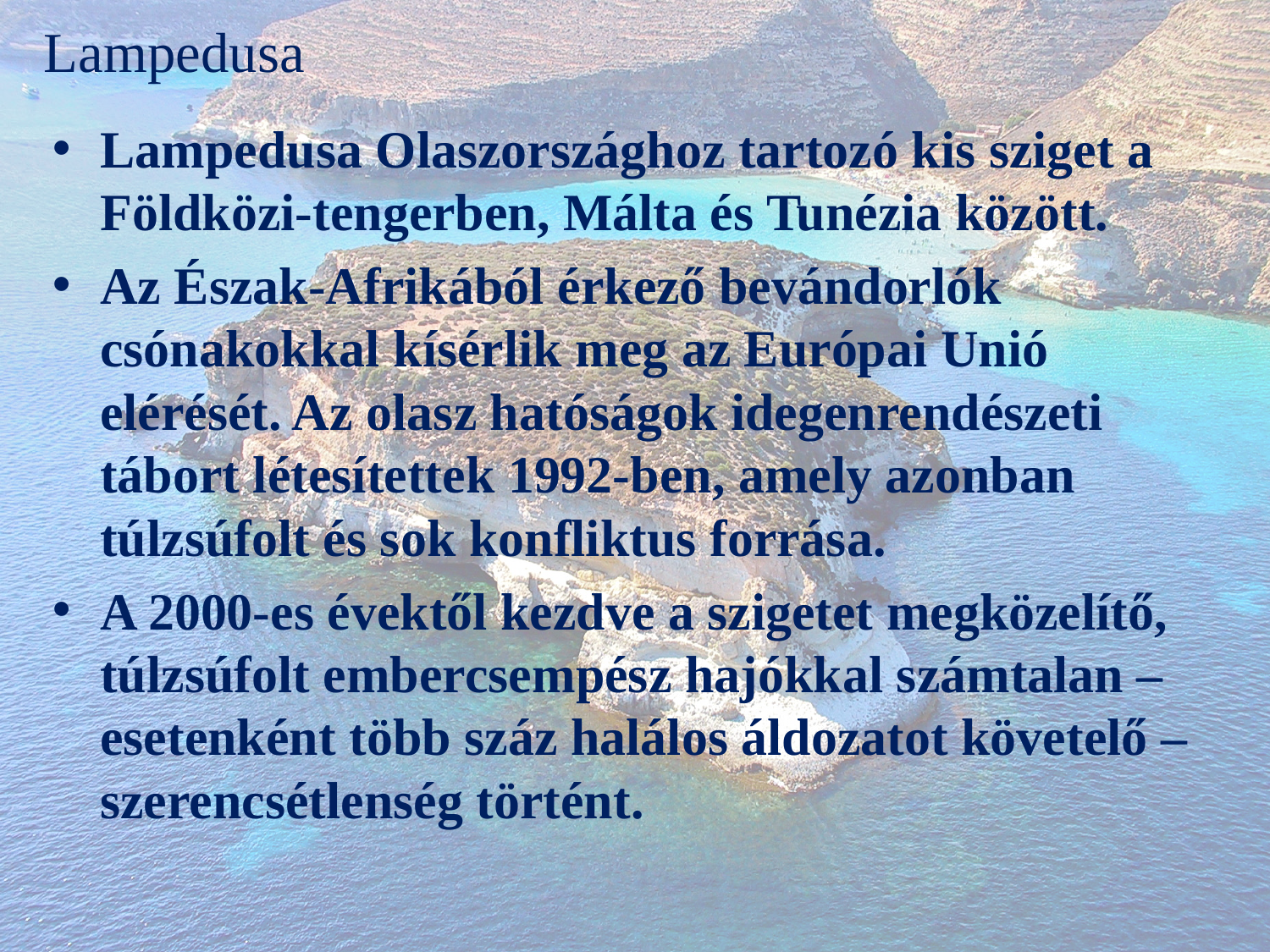

# Lampedusa
Lampedusa Olaszországhoz tartozó kis sziget a Földközi-tengerben, Málta és Tunézia között.
Az Észak-Afrikából érkező bevándorlók csónakokkal kísérlik meg az Európai Unió elérését. Az olasz hatóságok idegenrendészeti tábort létesítettek 1992-ben, amely azonban túlzsúfolt és sok konfliktus forrása.
A 2000-es évektől kezdve a szigetet megközelítő, túlzsúfolt embercsempész hajókkal számtalan – esetenként több száz halálos áldozatot követelő – szerencsétlenség történt.